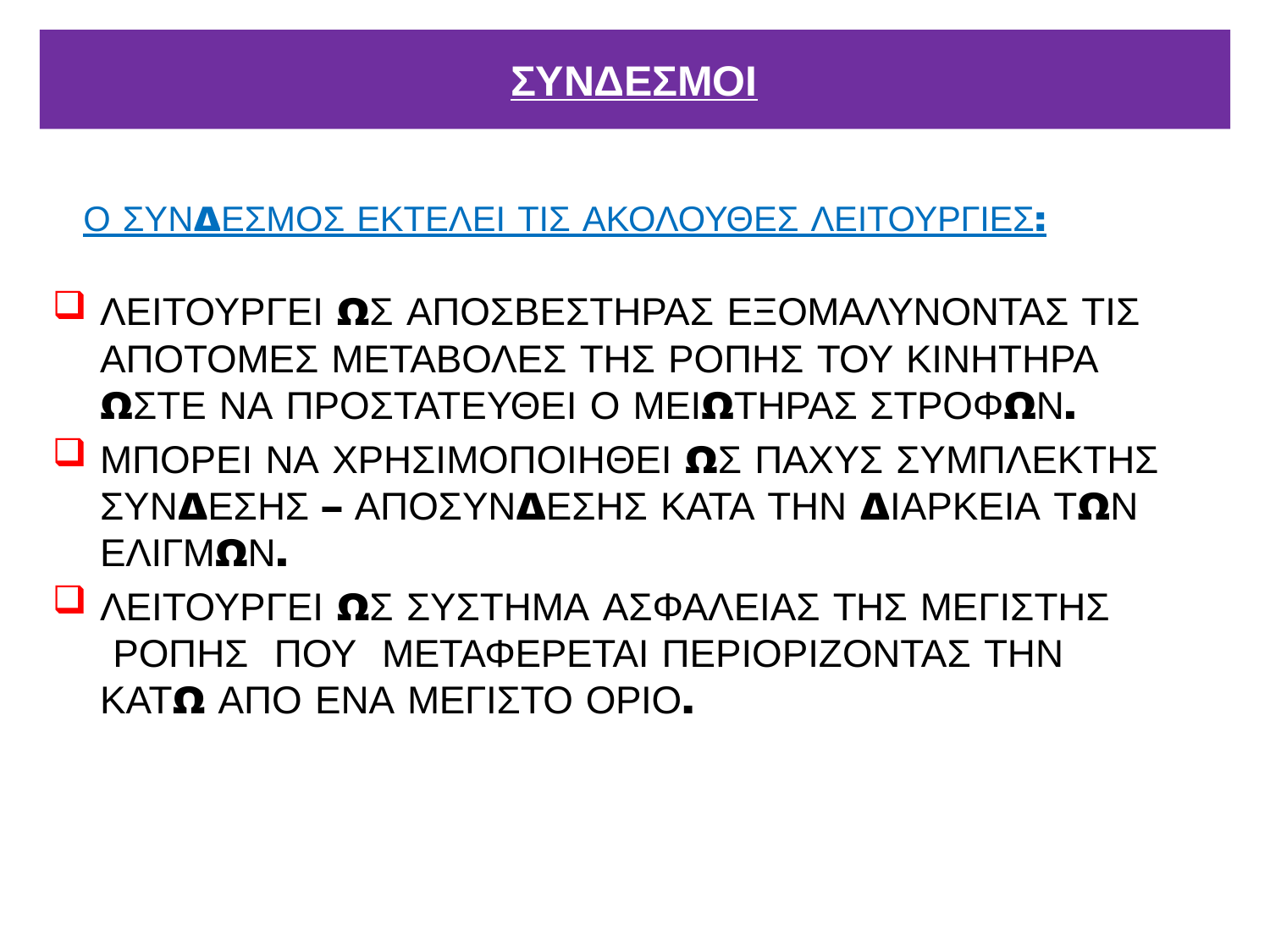

# ΣΥΝΔΕΣΜΟΙ

Ο ΣΥΝΔΕΣΜΟΣ ΕΚΤΕΛΕΙ ΤΙΣ ΑΚΟΛΟΥΘΕΣ ΛΕΙΤΟΥΡΓΙΕΣ:

ΛΕΙΤΟΥΡΓΕΙ ΩΣ ΑΠΟΣΒΕΣΤΗΡΑΣ ΕΞΟΜΑΛΥΝΟΝΤΑΣ ΤΙΣ ΑΠΟΤΟΜΕΣ ΜΕΤΑΒΟΛΕΣ ΤΗΣ ΡΟΠΗΣ ΤΟΥ ΚΙΝΗΤΗΡΑ ΩΣΤΕ ΝΑ ΠΡΟΣΤΑΤΕΥΘΕΙ Ο ΜΕΙΩΤΗΡΑΣ ΣΤΡΟΦΩΝ.
ΜΠΟΡΕΙ ΝΑ ΧΡΗΣΙΜΟΠΟΙΗΘΕΙ ΩΣ ΠΑΧΥΣ ΣΥΜΠΛΕΚΤΗΣ ΣΥΝΔΕΣΗΣ – ΑΠΟΣΥΝΔΕΣΗΣ ΚΑΤΑ ΤΗΝ ΔΙΑΡΚΕΙΑ ΤΩΝ ΕΛΙΓΜΩΝ.
ΛΕΙΤΟΥΡΓΕΙ ΩΣ ΣΥΣΤΗΜΑ ΑΣΦΑΛΕΙΑΣ ΤΗΣ ΜΕΓΙΣΤΗΣ  ΡΟΠΗΣ  ΠΟΥ  ΜΕΤΑΦΕΡΕΤΑΙ ΠΕΡΙΟΡΙΖΟΝΤΑΣ ΤΗΝ ΚΑΤΩ ΑΠΟ ΕΝΑ ΜΕΓΙΣΤΟ ΟΡΙΟ.